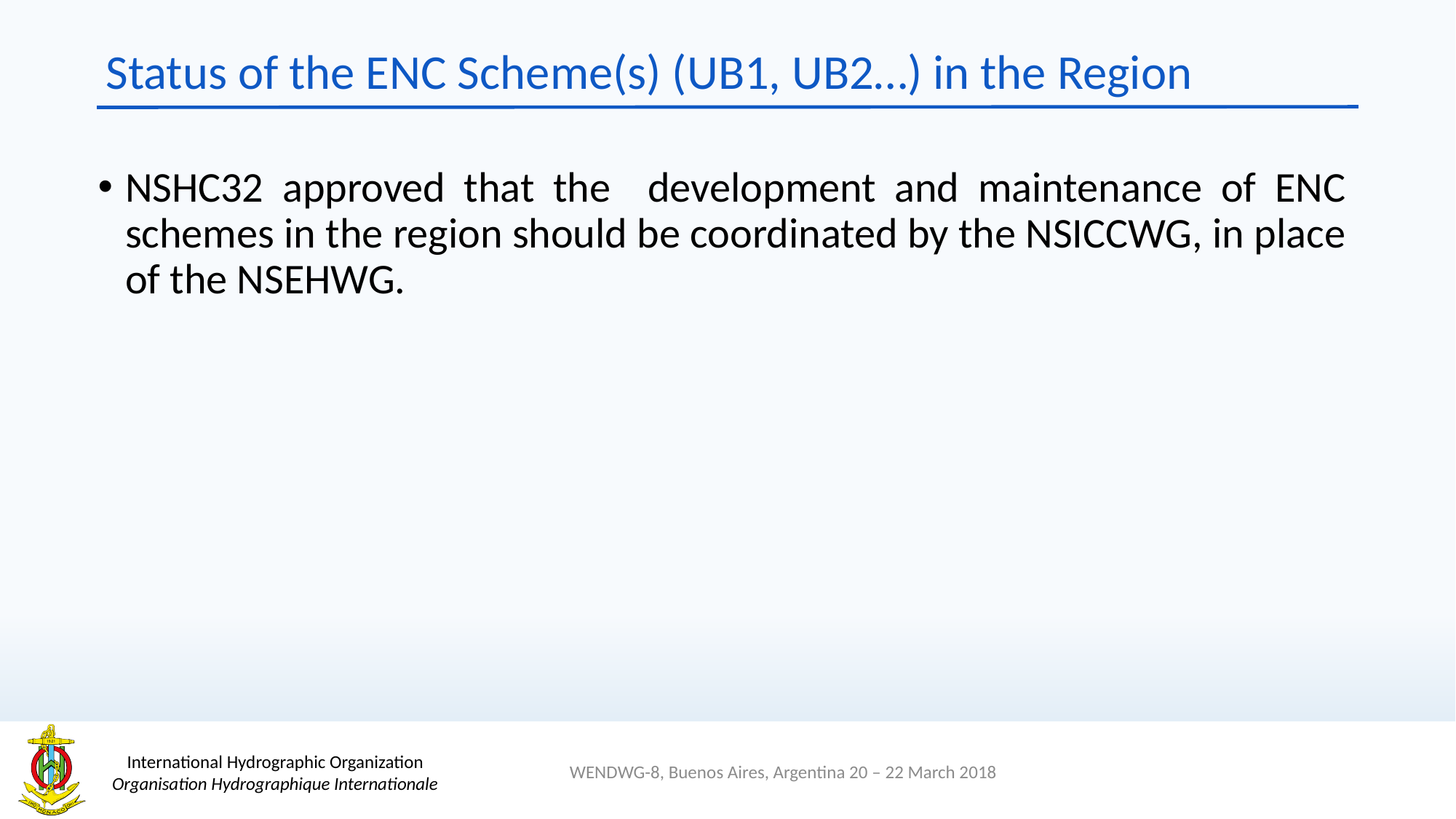

# Status of the ENC Scheme(s) (UB1, UB2…) in the Region
NSHC32 approved that the  development and maintenance of ENC schemes in the region should be coordinated by the NSICCWG, in place of the NSEHWG.

WENDWG-8, Buenos Aires, Argentina 20 – 22 March 2018